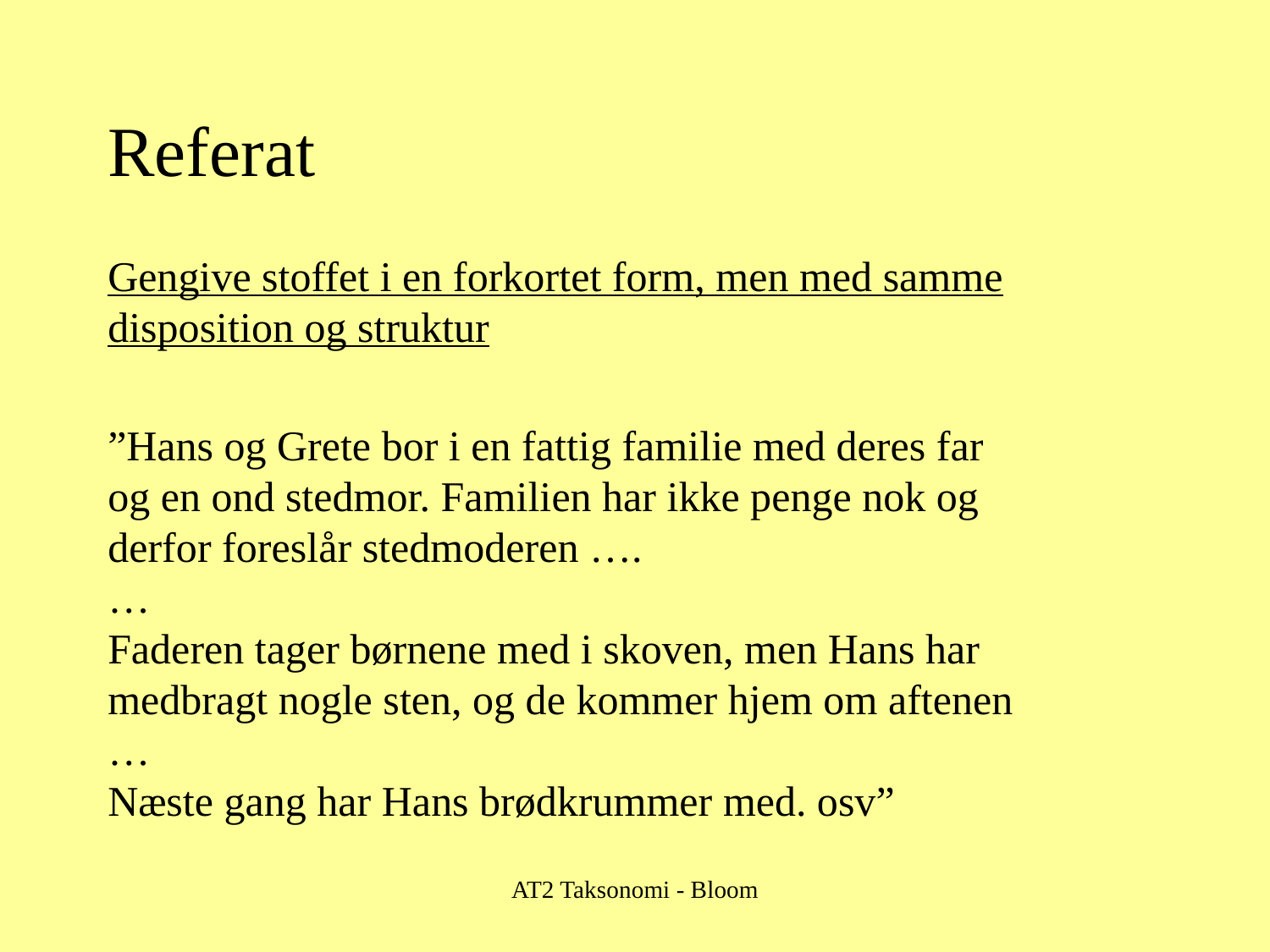

Referat

Gengive stoffet i en forkortet form, men med samme disposition og struktur
”Hans og Grete bor i en fattig familie med deres far og en ond stedmor. Familien har ikke penge nok og derfor foreslår stedmoderen ….
…
Faderen tager børnene med i skoven, men Hans har medbragt nogle sten, og de kommer hjem om aftenen
…
Næste gang har Hans brødkrummer med. osv”

AT2 Taksonomi - Bloom